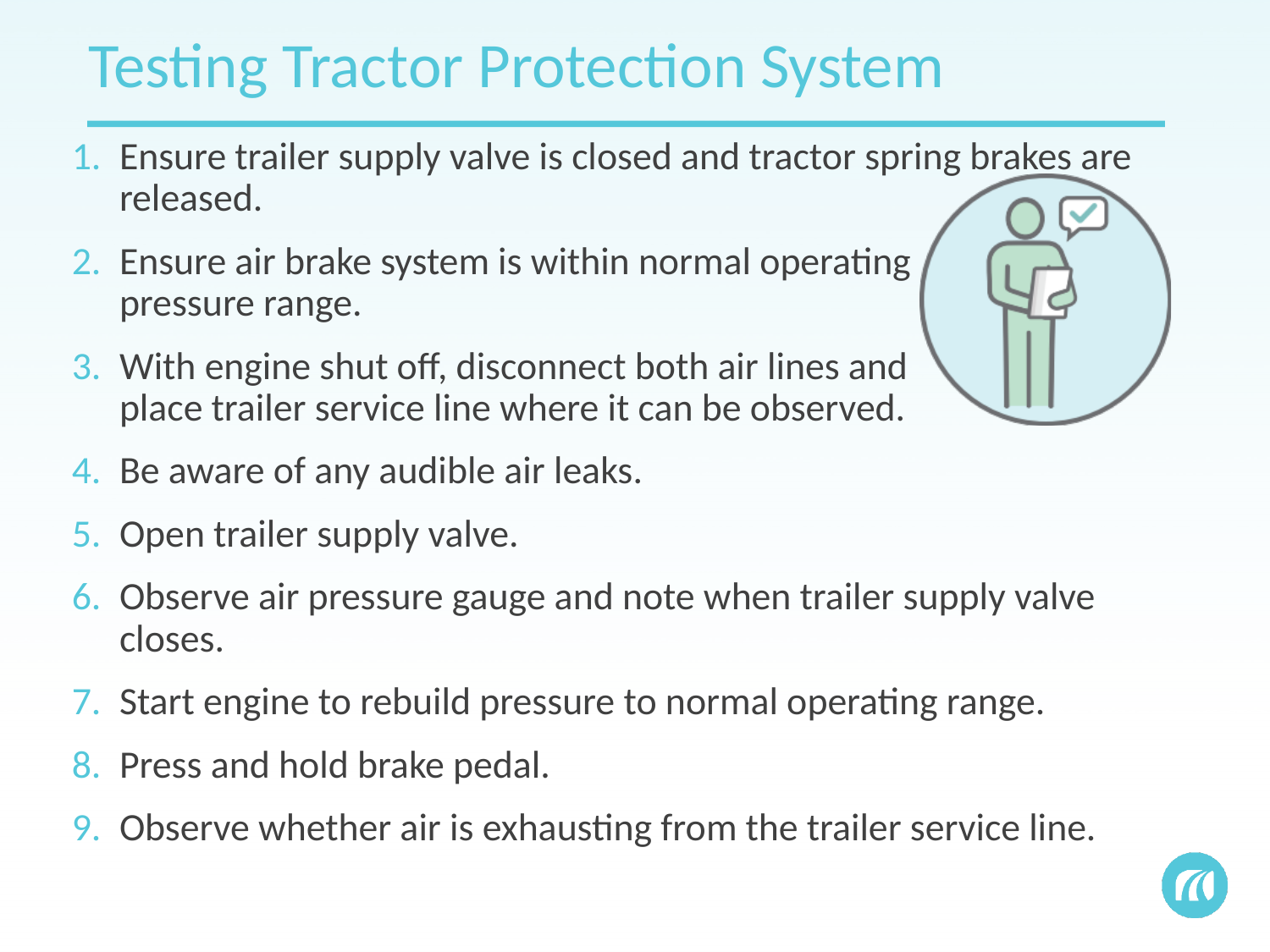

# Testing Tractor Protection System
Ensure trailer supply valve is closed and tractor spring brakes are released.
Ensure air brake system is within normal operating
pressure range.
With engine shut off, disconnect both air lines and
place trailer service line where it can be observed.
Be aware of any audible air leaks.
Open trailer supply valve.
Observe air pressure gauge and note when trailer supply valve closes.
Start engine to rebuild pressure to normal operating range.
Press and hold brake pedal.
Observe whether air is exhausting from the trailer service line.